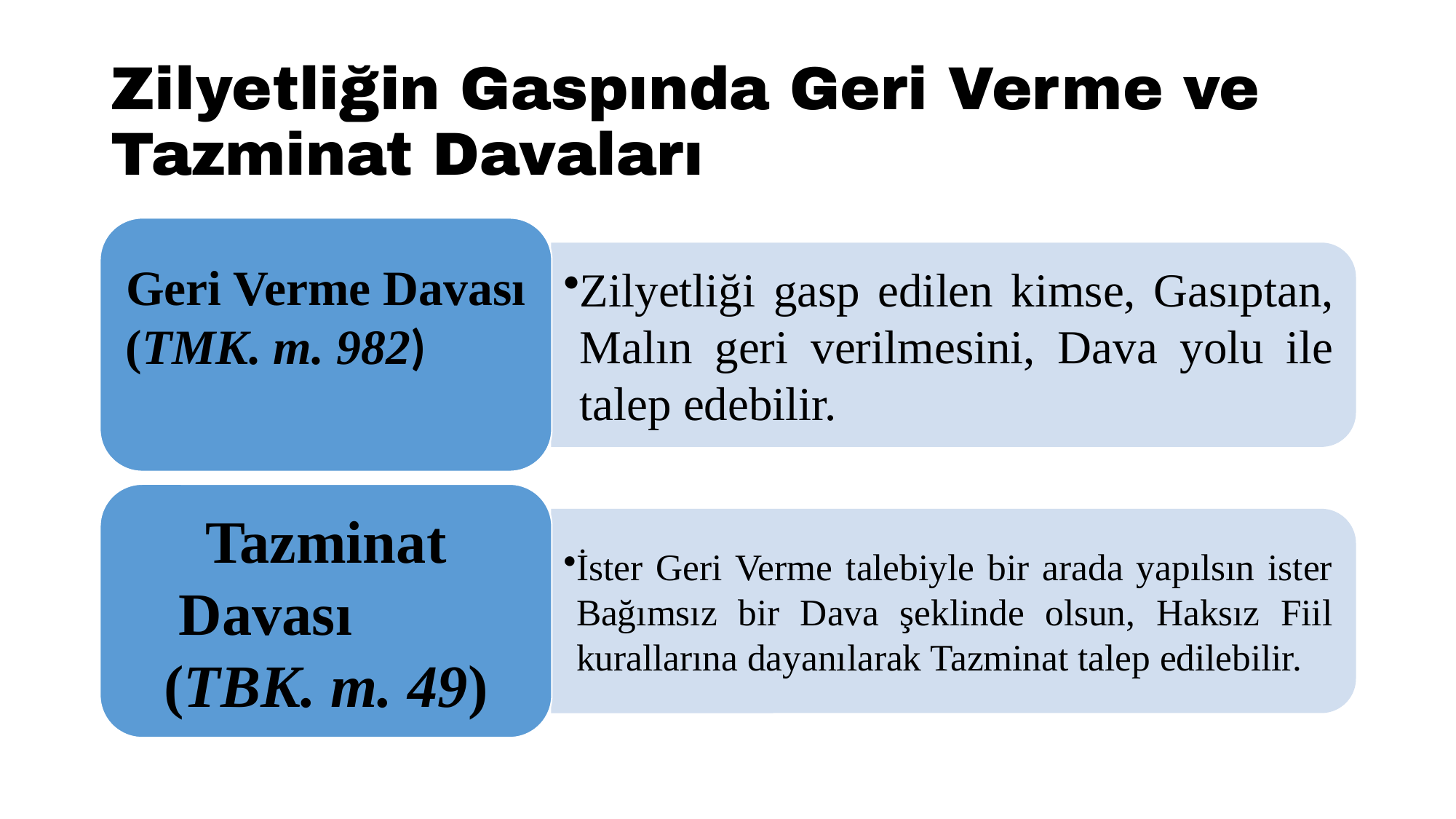

# Zilyetliğin Gaspında Geri Verme ve Tazminat Davaları
Geri Verme Davası
(TMK. m. 982)
Tazminat Davası         (TBK. m. 49)
İster Geri Verme talebiyle bir arada yapılsın ister Bağımsız bir Dava şeklinde olsun, Haksız Fiil kurallarına dayanılarak Tazminat talep edilebilir.